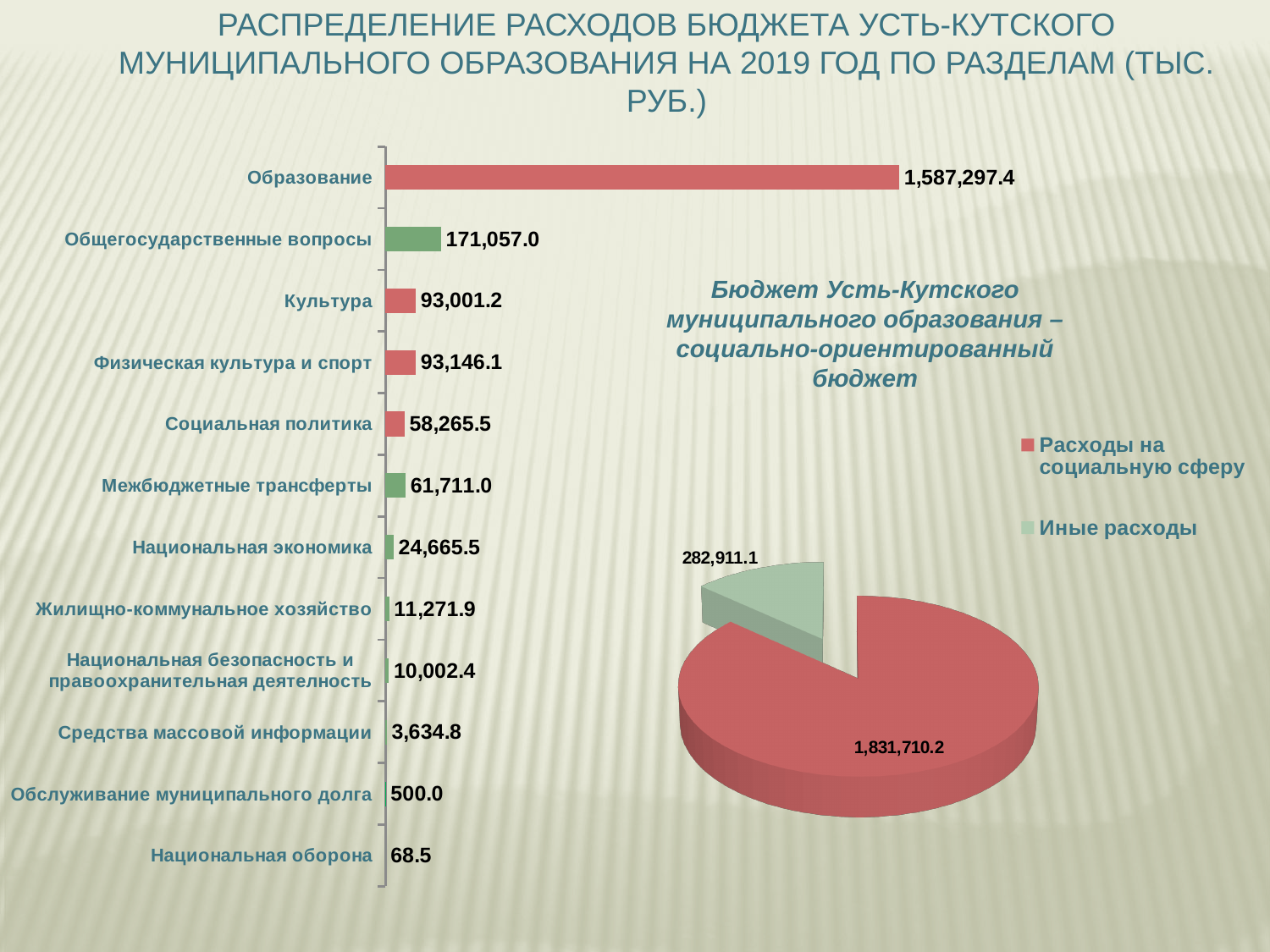

Распределение расходов бюджета Усть-Кутского муниципального образования на 2019 год по разделам (тыс. руб.)

### Chart

| Category | 2019 |
|---|---|
| Национальная оборона | 68.5 |
| Обслуживание муниципального долга | 500.0 |
| Средства массовой информации | 3634.8 |
| Национальная безопасность и правоохранительная деятелность | 10002.4 |
| Жилищно-коммунальное хозяйство | 11271.9 |
| Национальная экономика | 24665.5 |
| Межбюджетные трансферты | 61711.0 |
| Социальная политика | 58265.5 |
| Физическая культура и спорт | 93146.1 |
| Культура | 93001.2 |
| Общегосударственные вопросы | 171057.0 |
| Образование | 1587297.4 |
Бюджет Усть-Кутского муниципального образования – социально-ориентированный бюджет

[unsupported chart]